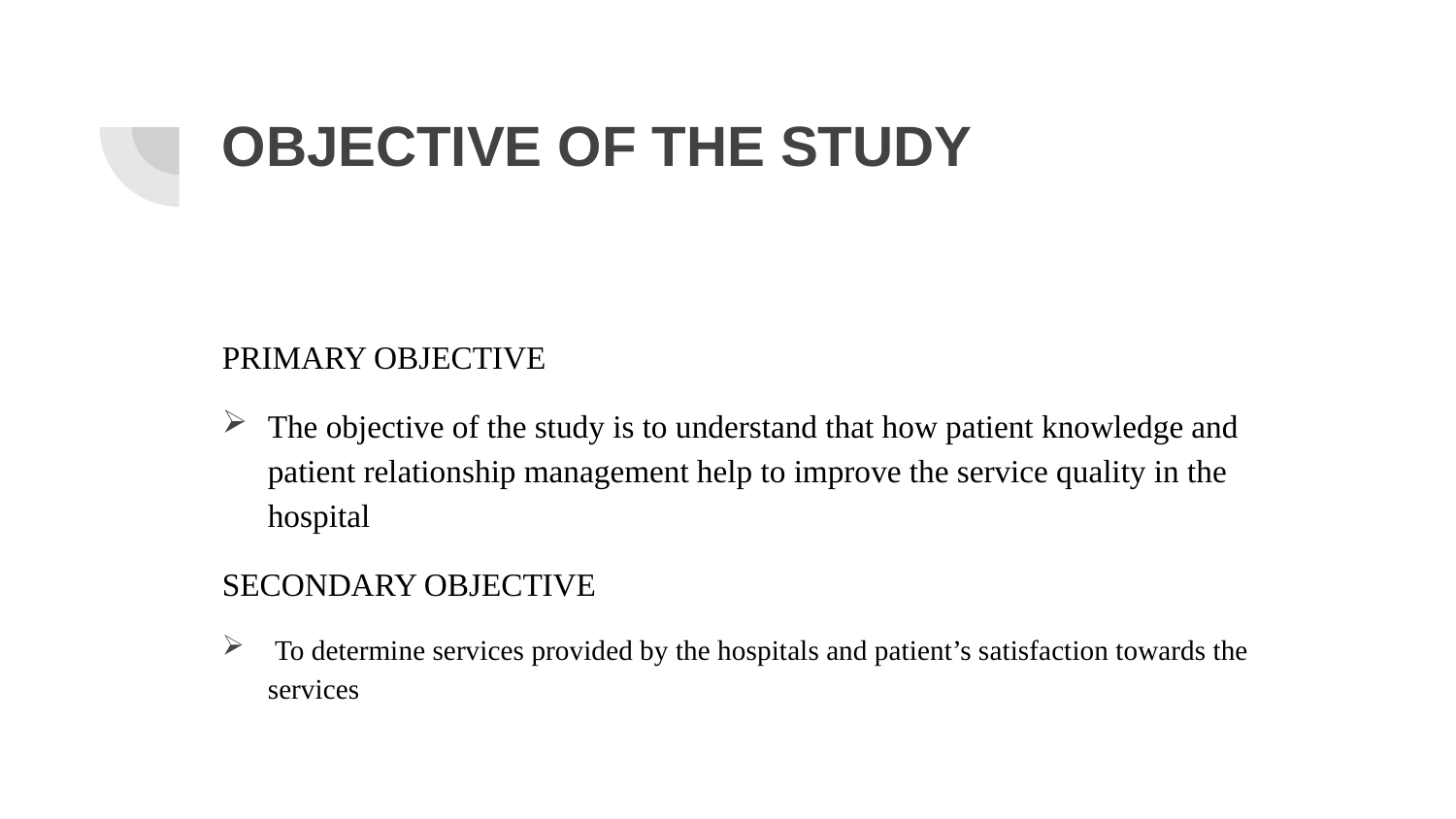

# OBJECTIVE OF THE STUDY
PRIMARY OBJECTIVE
The objective of the study is to understand that how patient knowledge and patient relationship management help to improve the service quality in the hospital
SECONDARY OBJECTIVE
 To determine services provided by the hospitals and patient’s satisfaction towards the services